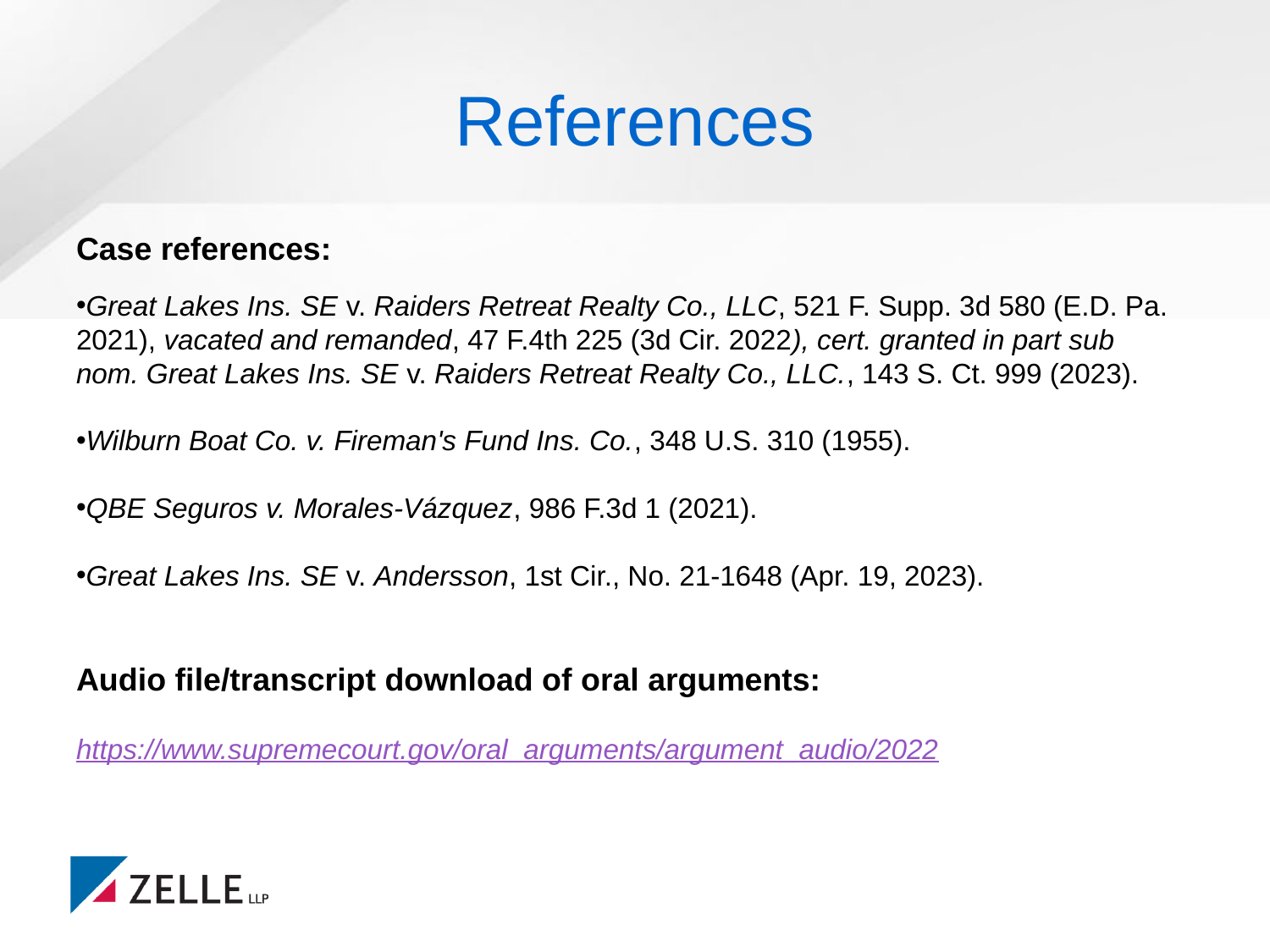

# References
Case references:
Great Lakes Ins. SE v. Raiders Retreat Realty Co., LLC, 521 F. Supp. 3d 580 (E.D. Pa. 2021), vacated and remanded, 47 F.4th 225 (3d Cir. 2022), cert. granted in part sub nom. Great Lakes Ins. SE v. Raiders Retreat Realty Co., LLC., 143 S. Ct. 999 (2023).

Wilburn Boat Co. v. Fireman's Fund Ins. Co., 348 U.S. 310 (1955).

QBE Seguros v. Morales-Vázquez, 986 F.3d 1 (2021).

Great Lakes Ins. SE v. Andersson, 1st Cir., No. 21-1648 (Apr. 19, 2023).

Audio file/transcript download of oral arguments:

https://www.supremecourt.gov/oral_arguments/argument_audio/2022